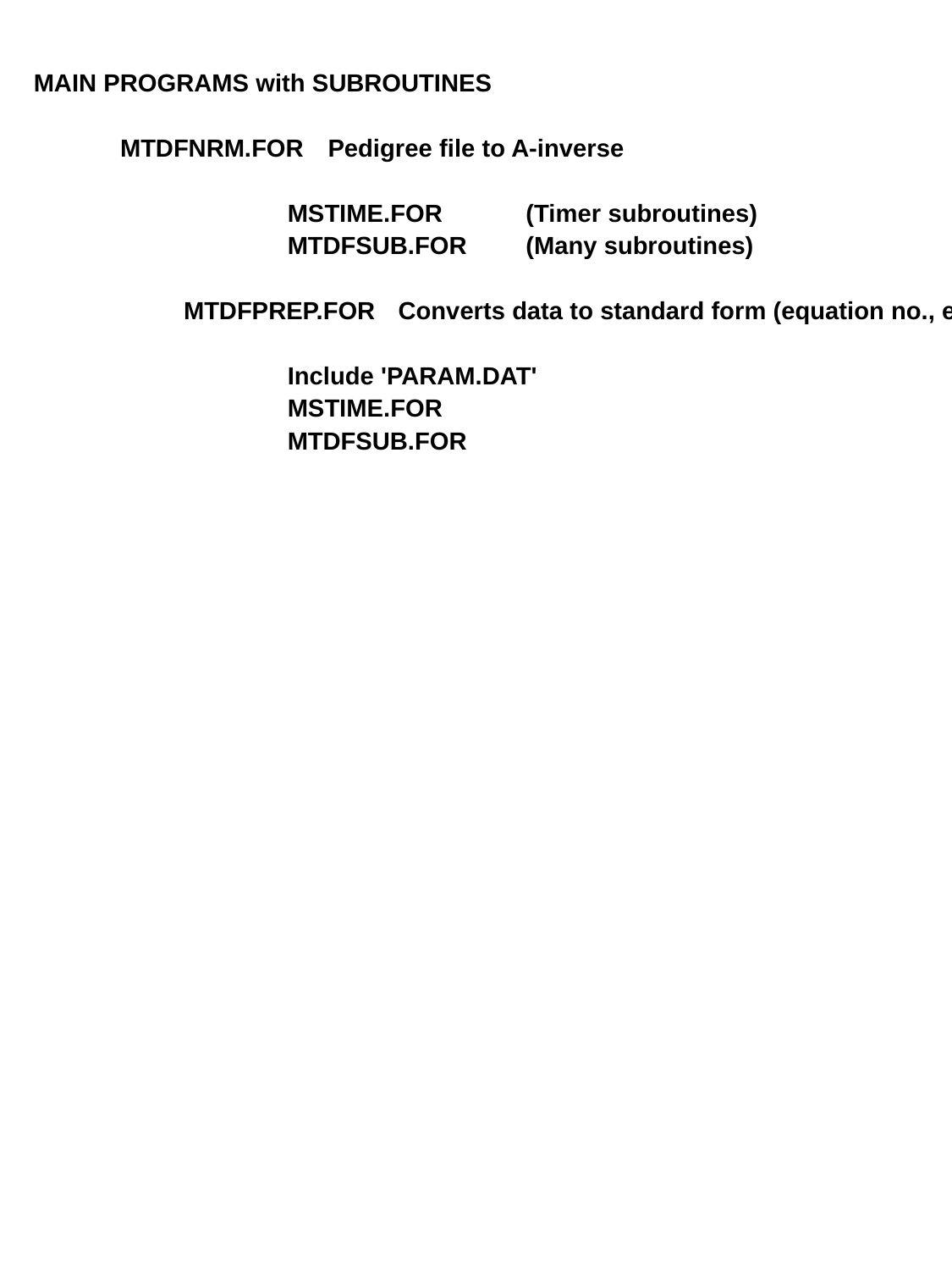

MAIN PROGRAMS with SUBROUTINES

	MTDFNRM.FOR	Pedigree file to A-inverse

		MSTIME.FOR	(Timer subroutines)
		MTDFSUB.FOR	(Many subroutines)

	MTDFPREP.FOR	 Converts data to standard form (equation no., etc.)

		Include 'PARAM.DAT'
		MSTIME.FOR
		MTDFSUB.FOR